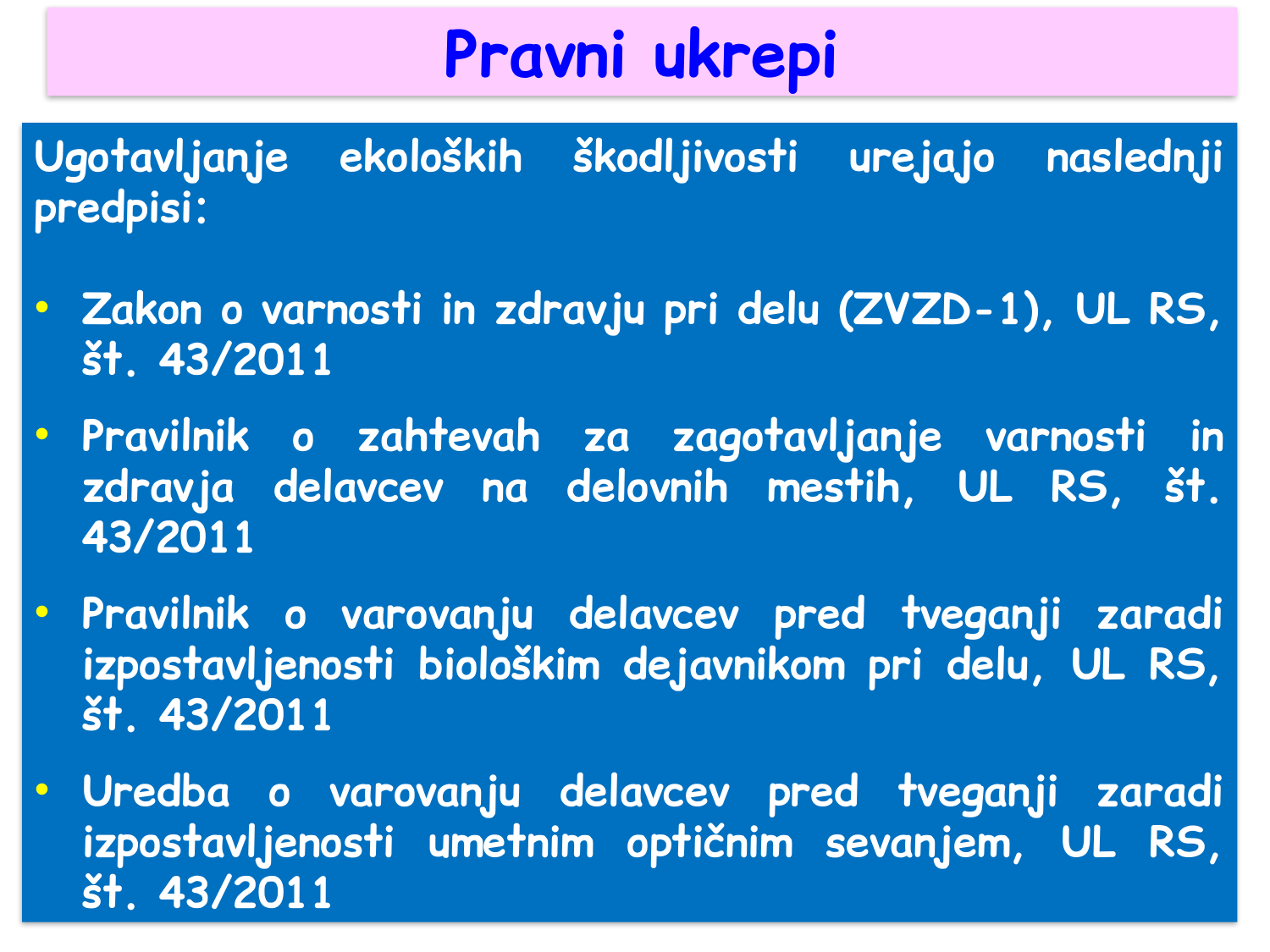

Pravni ukrepi
Ugotavljanje ekoloških škodljivosti urejajo naslednji predpisi:

Zakon o varnosti in zdravju pri delu (ZVZD-1), UL RS, št. 43/2011

Pravilnik o zahtevah za zagotavljanje varnosti in zdravja delavcev na delovnih mestih, UL RS, št. 43/2011

Pravilnik o varovanju delavcev pred tveganji zaradi izpostavljenosti biološkim dejavnikom pri delu, UL RS, št. 43/2011

Uredba o varovanju delavcev pred tveganji zaradi izpostavljenosti umetnim optičnim sevanjem, UL RS, št. 43/2011